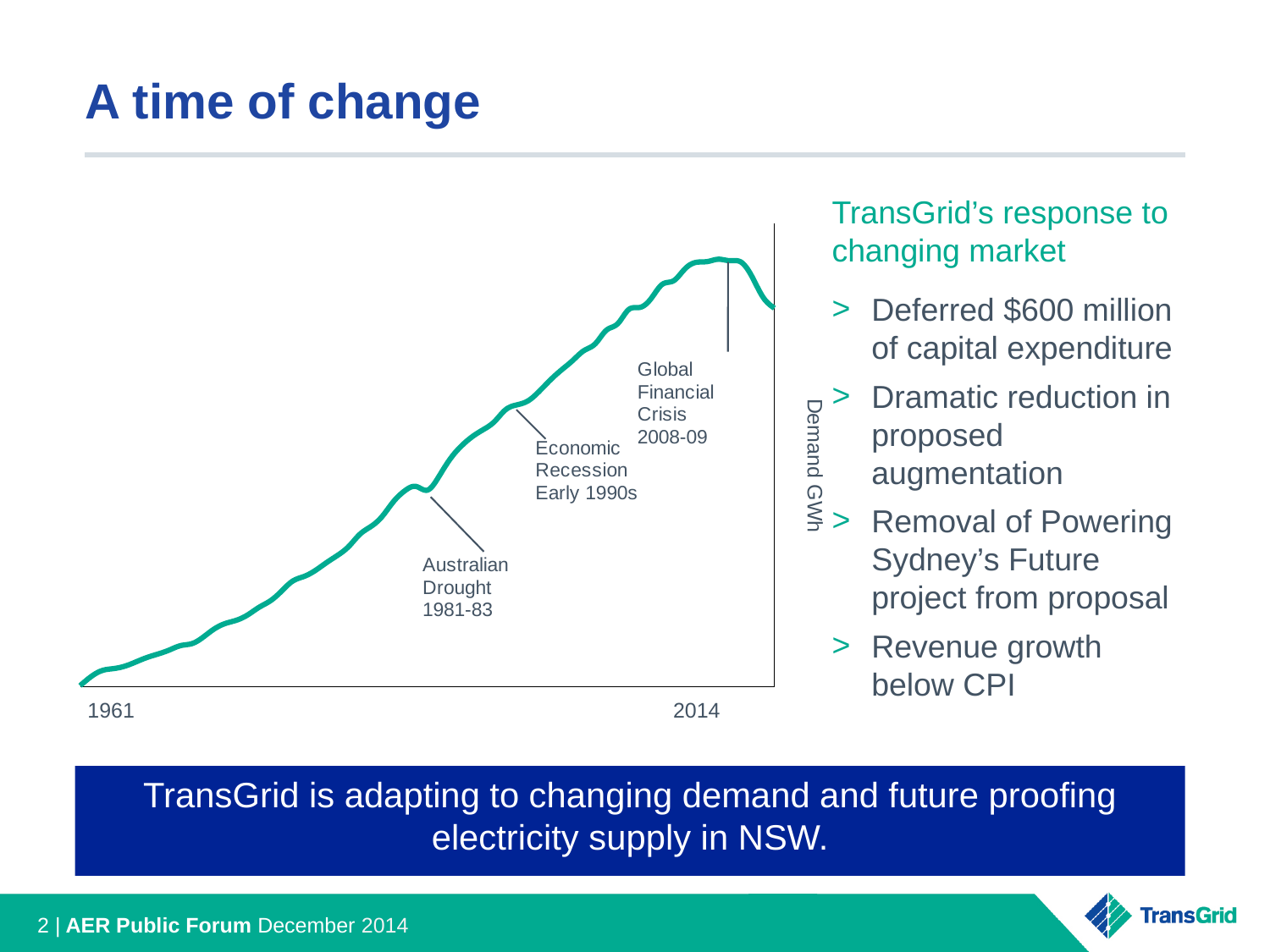

# A time of change
TransGrid’s response to changing market

Deferred $600 million of capital expenditure
Dramatic reduction in proposed augmentation
Removal of Powering Sydney’s Future project from proposal
Revenue growth below CPI

### Chart

| Category |  |
|---|---|
| 1951/52 | 1179.0 |
| 1952/53 | 2774.0 |
| 1953/54 | 3817.0 |
| 1954/55 | 4139.0 |
| 1955/56 | 4555.0 |
| 1956/57 | 5298.0 |
| 1957/58 | 6069.0 |
| 1958/59 | 6676.0 |
| 1959/60 | 7367.0 |
| 1960/61 | 8111.0 |
| 1961/62 | 8455.0 |
| 1962/63 | 9573.0 |
| 1963/64 | 11003.0 |
| 1964/65 | 11939.0 |
| 1965/66 | 12505.0 |
| 1966/67 | 13443.0 |
| 1967/68 | 14730.0 |
| 1968/69 | 15843.0 |
| 1969/70 | 17522.0 |
| 1970/71 | 19253.0 |
| 1971/72 | 20040.0 |
| 1972/73 | 21062.0 |
| 1973/74 | 22414.0 |
| 1974/75 | 23693.0 |
| 1975/76 | 25236.3 |
| 1976/77 | 27345.5 |
| 1977/78 | 28695.4 |
| 1978/79 | 30452.7 |
| 1979/80 | 32997.9 |
| 1980/81 | 34835.8 |
| 1981/82 | 35580.5 |
| 1982/83 | 34935.6 |
| 1983/84 | 37164.9 |
| 1984/85 | 40197.0 |
| 1985/86 | 42458.7 |
| 1986/87 | 44131.3 |
| 1987/88 | 45379.7 |
| 1988/89 | 46760.9 |
| 1989/90 | 48816.85606800001 |
| 1990/91 | 49653.95345 |
| 1991/92 | 50345.49363 |
| 1992/93 | 51986.99497855057 |
| 1993/94 | 53957.56905629094 |
| 1994/95 | 55699.4471805 |
| 1995/96 | 57325.883460778365 |
| 1996/97 | 59022.64340371269 |
| 1997/98 | 60188.782359944955 |
| 1998/99 | 62541.384551918636 |
| 1999/00 | 63645.49198018917 |
| 2000/01 | 66115.42431999993 |
| 2001/02 | 66479.26551900002 |
| 2002/03 | 68020.84406699997 |
| 2003/04 | 70466.45414799999 |
| 2004/05 | 71076.15932 |
| 2005/06 | 73100.85868987483 |
| 2006/07 | 74246.64529256421 |
| 2007/08 | 74384.18236989672 |
| 2008/09 | 74790.27187766333 |
| 2009/10 | 74539.95296047832 |
| 2010/11 | 74319.31102519581 |
| 2011/12 | 71796.24852399592 |
| 2012/13 | 68204.47261860508 |
| 2013/14 | 66345.0 |
Demand GWh
1961	2014
TransGrid is adapting to changing demand and future proofing electricity supply in NSW.